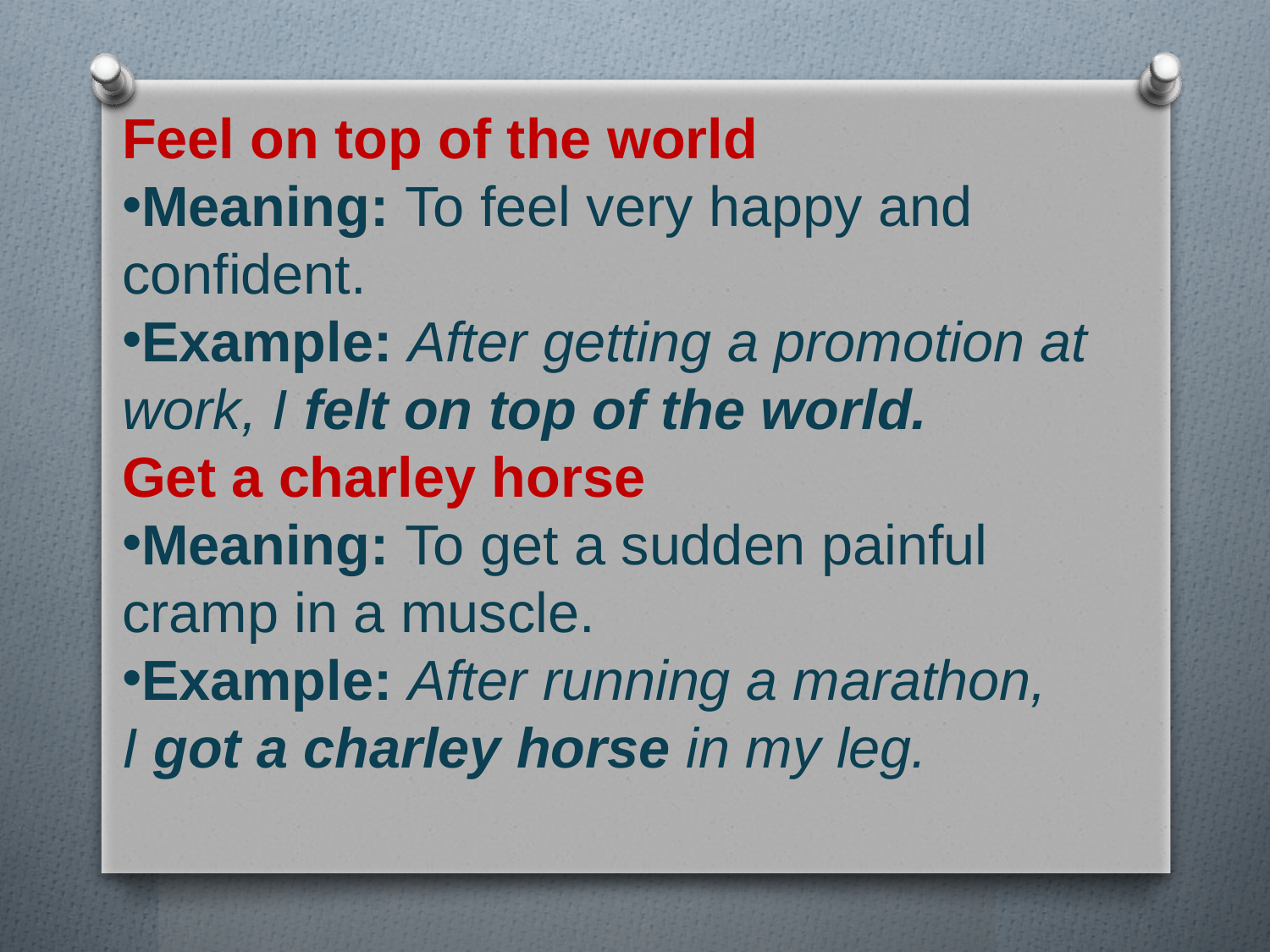

Feel on top of the world
Meaning: To feel very happy and confident.
Example: After getting a promotion at work, I felt on top of the world.
Get a charley horse
Meaning: To get a sudden painful cramp in a muscle.
Example: After running a marathon, I got a charley horse in my leg.